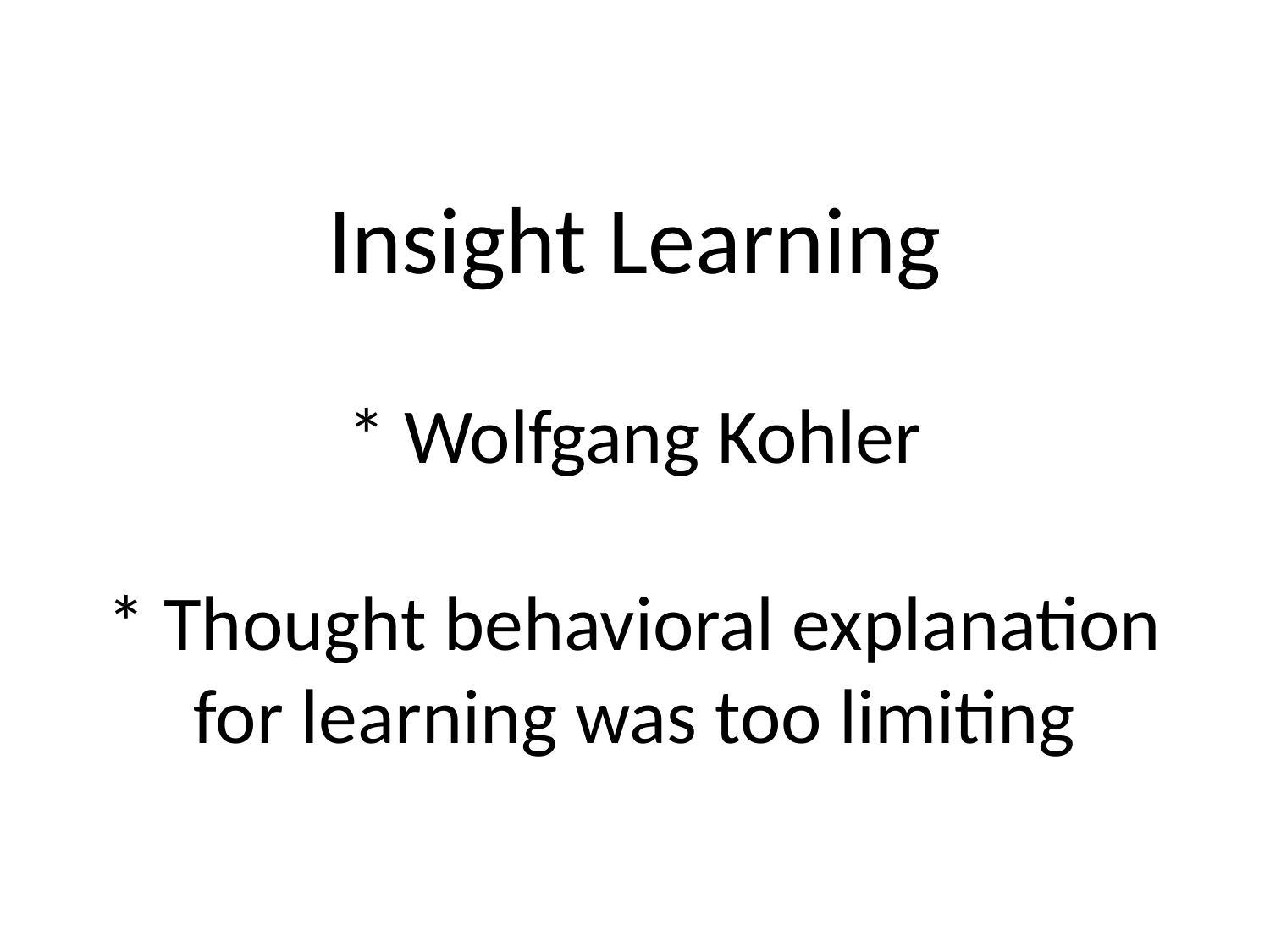

# Insight Learning * Wolfgang Kohler * Thought behavioral explanation for learning was too limiting